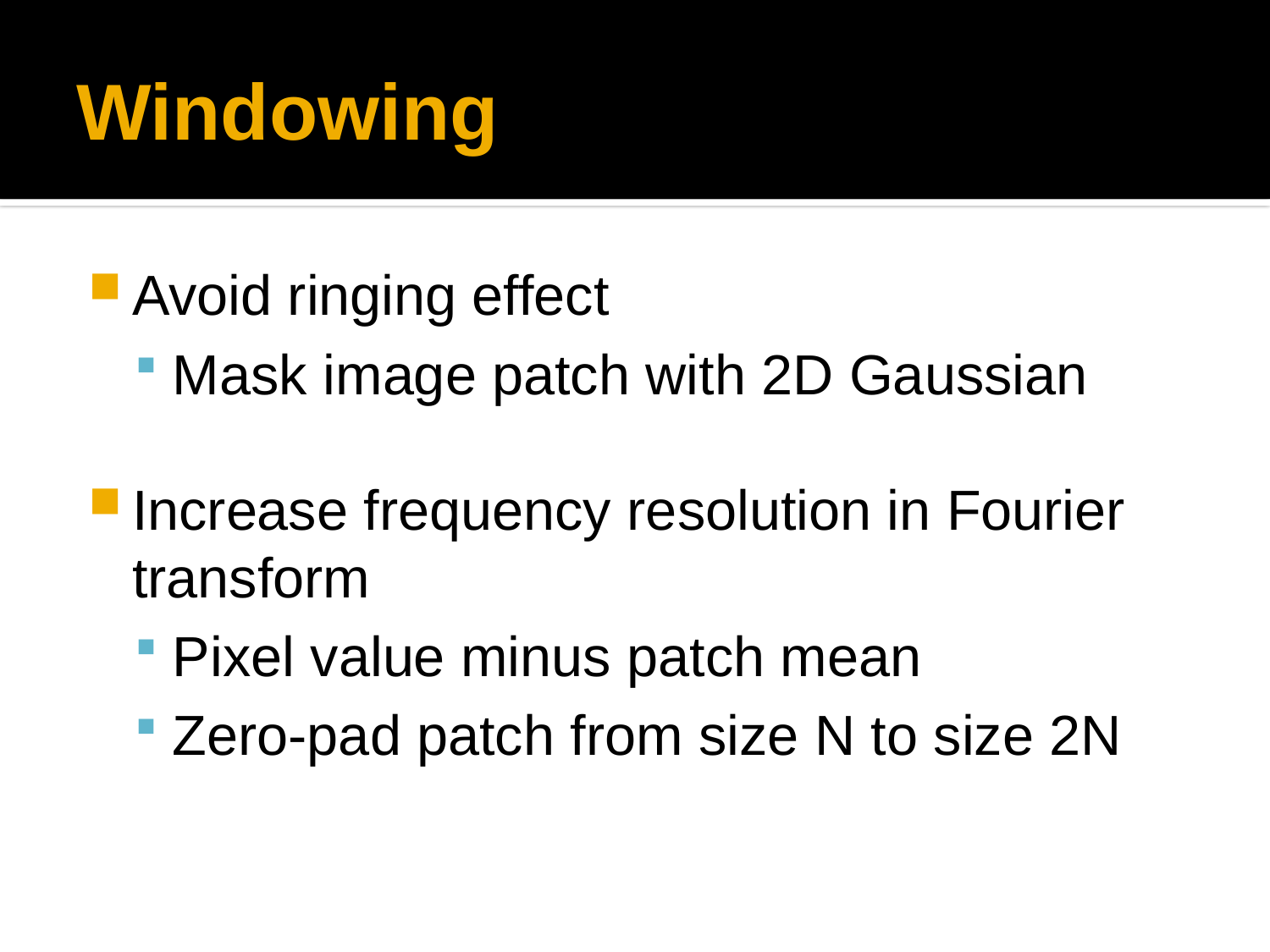

# Windowing
Avoid ringing effect
Mask image patch with 2D Gaussian

Increase frequency resolution in Fourier transform
Pixel value minus patch mean
Zero-pad patch from size N to size 2N